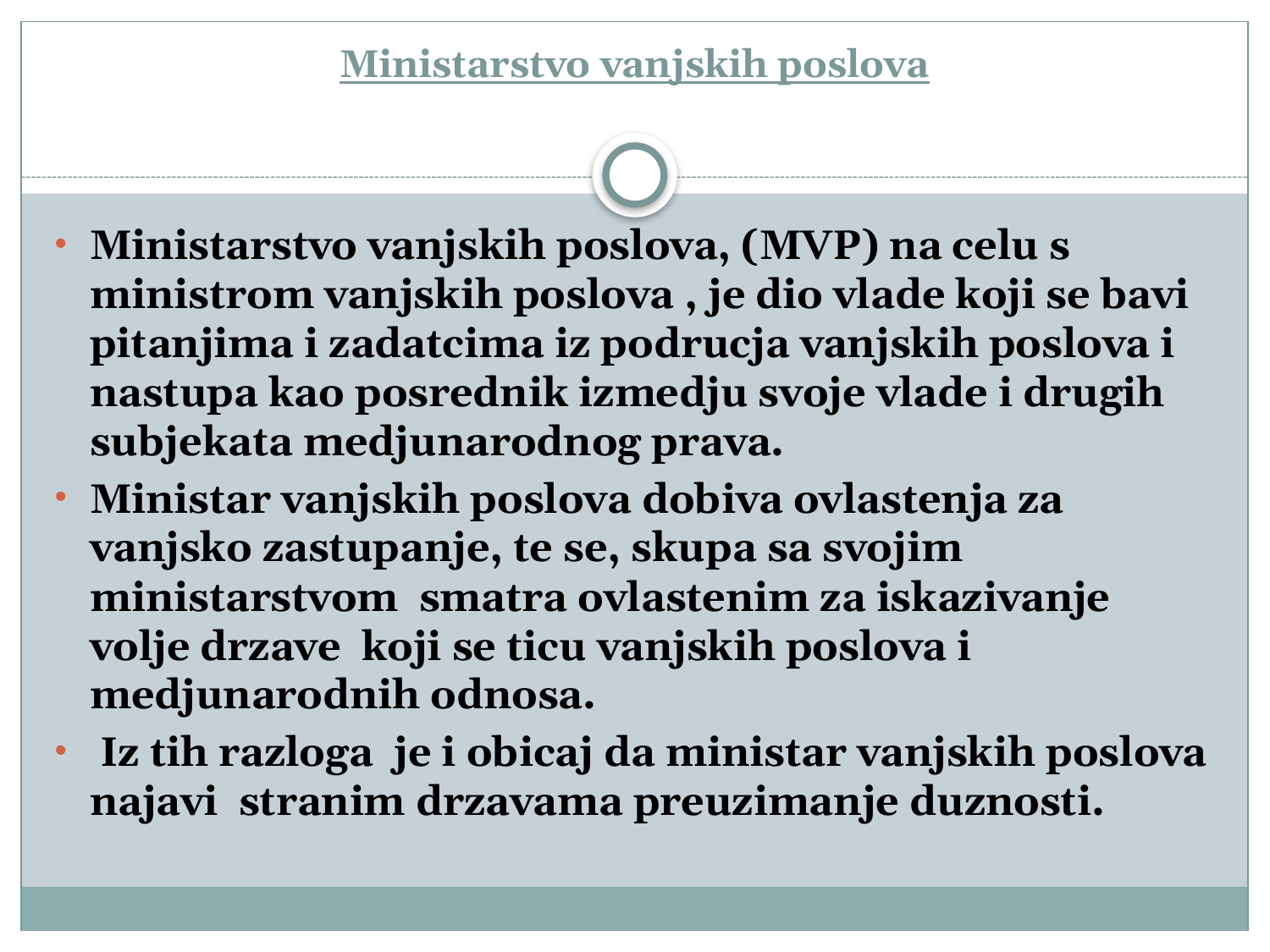

# Ministarstvo vanjskih poslova
Ministarstvo vanjskih poslova, (MVP) na celu s ministrom vanjskih poslova , je dio vlade koji se bavi pitanjima i zadatcima iz podrucja vanjskih poslova i nastupa kao posrednik izmedju svoje vlade i drugih subjekata medjunarodnog prava.
Ministar vanjskih poslova dobiva ovlastenja za vanjsko zastupanje, te se, skupa sa svojim ministarstvom  smatra ovlastenim za iskazivanje volje drzave  koji se ticu vanjskih poslova i medjunarodnih odnosa.
 Iz tih razloga  je i obicaj da ministar vanjskih poslova najavi  stranim drzavama preuzimanje duznosti.